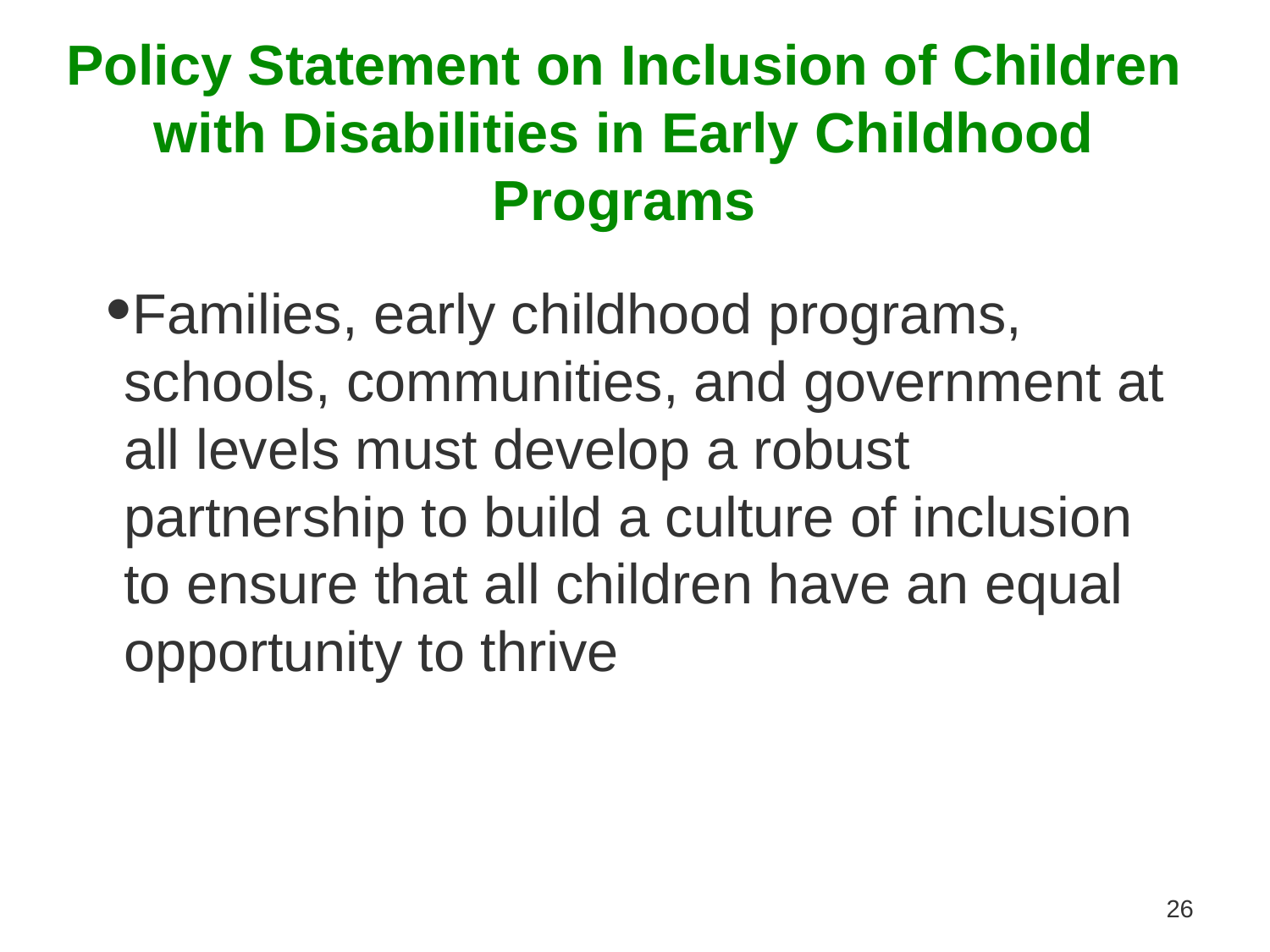

# Policy Statement on Inclusion of Children with Disabilities in Early Childhood Programs
Families, early childhood programs, schools, communities, and government at all levels must develop a robust partnership to build a culture of inclusion to ensure that all children have an equal opportunity to thrive

26